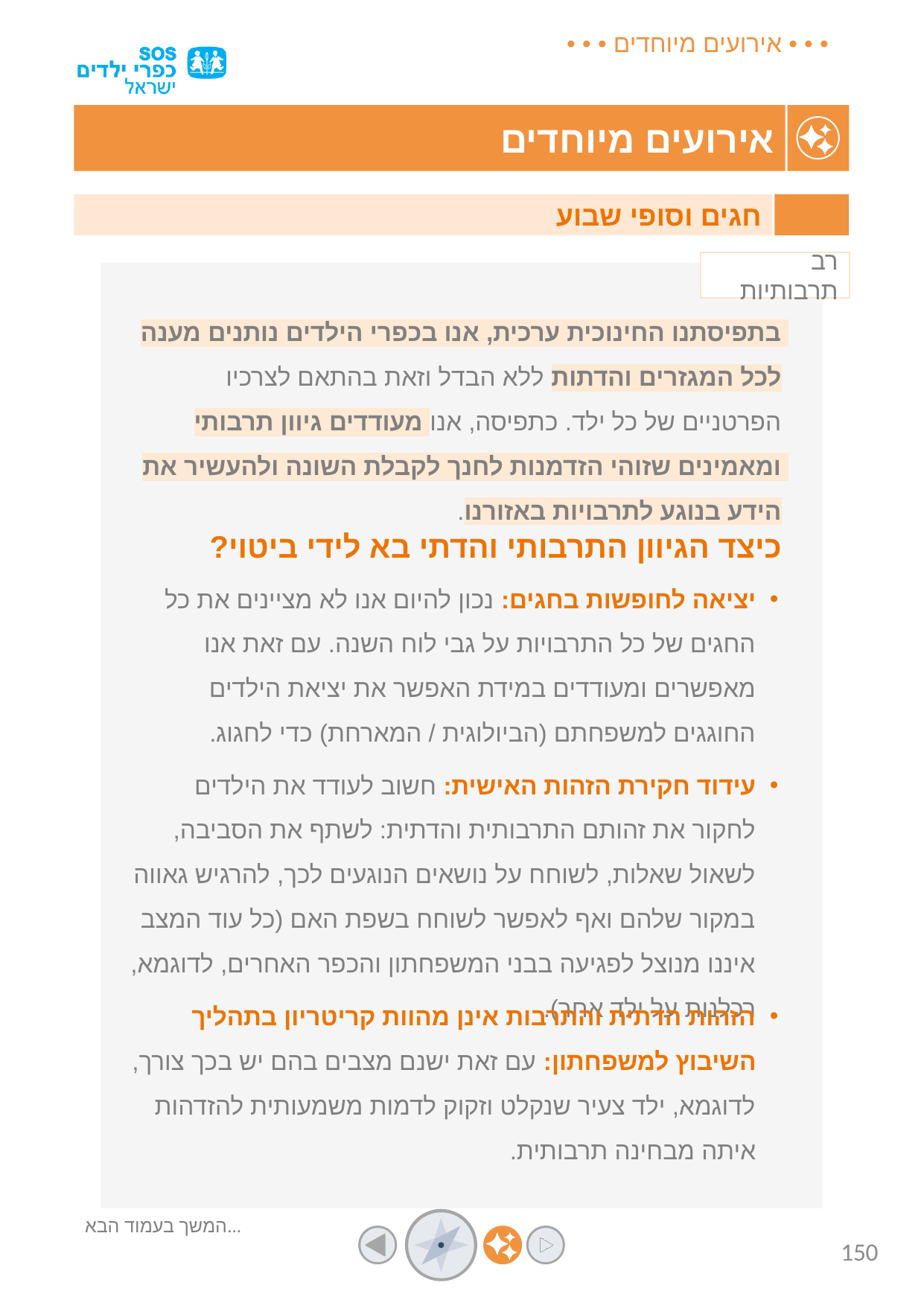

חגים וסופי שבוע

רב תרבותיות

בתפיסתנו החינוכית ערכית, אנו בכפרי הילדים נותנים מענה לכל המגזרים והדתות ללא הבדל וזאת בהתאם לצרכיו הפרטניים של כל ילד. כתפיסה, אנו מעודדים גיוון תרבותי ומאמינים שזוהי הזדמנות לחנך לקבלת השונה ולהעשיר את הידע בנוגע לתרבויות באזורנו.
כיצד הגיוון התרבותי והדתי בא לידי ביטוי?
יציאה לחופשות בחגים: נכון להיום אנו לא מציינים את כל החגים של כל התרבויות על גבי לוח השנה. עם זאת אנו מאפשרים ומעודדים במידת האפשר את יציאת הילדים החוגגים למשפחתם (הביולוגית / המארחת) כדי לחגוג.
עידוד חקירת הזהות האישית: חשוב לעודד את הילדים לחקור את זהותם התרבותית והדתית: לשתף את הסביבה, לשאול שאלות, לשוחח על נושאים הנוגעים לכך, להרגיש גאווה במקור שלהם ואף לאפשר לשוחח בשפת האם (כל עוד המצב איננו מנוצל לפגיעה בבני המשפחתון והכפר האחרים, לדוגמא, רכלנות על ילד אחר).
הזהות הדתית והתרבות אינן מהוות קריטריון בתהליך השיבוץ למשפחתון: עם זאת ישנם מצבים בהם יש בכך צורך, לדוגמא, ילד צעיר שנקלט וזקוק לדמות משמעותית להזדהות איתה מבחינה תרבותית.

המשך בעמוד הבא...
150